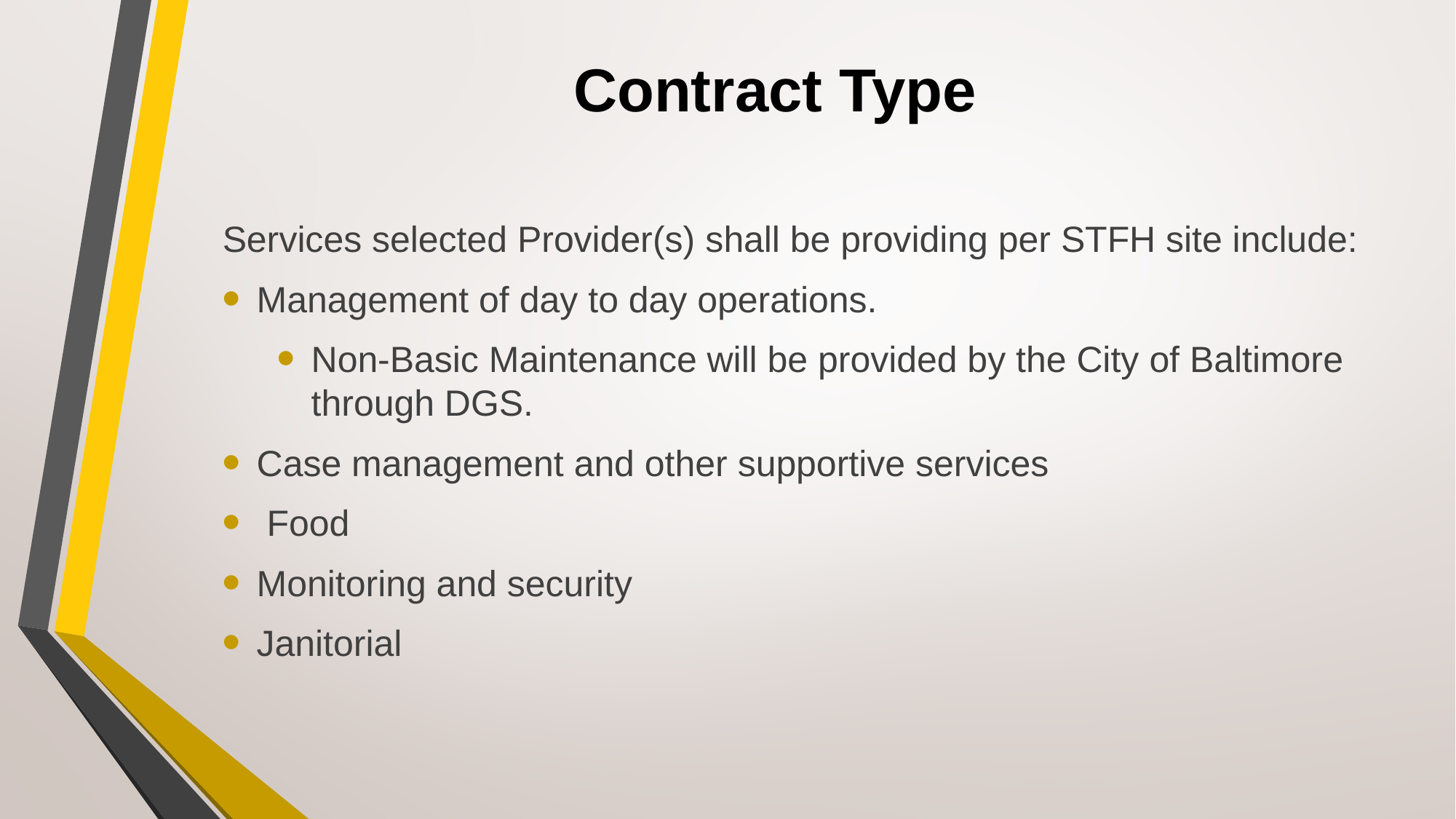

# Contract Type
Services selected Provider(s) shall be providing per STFH site include:
Management of day to day operations.
Non-Basic Maintenance will be provided by the City of Baltimore through DGS.
Case management and other supportive services
 Food
Monitoring and security
Janitorial